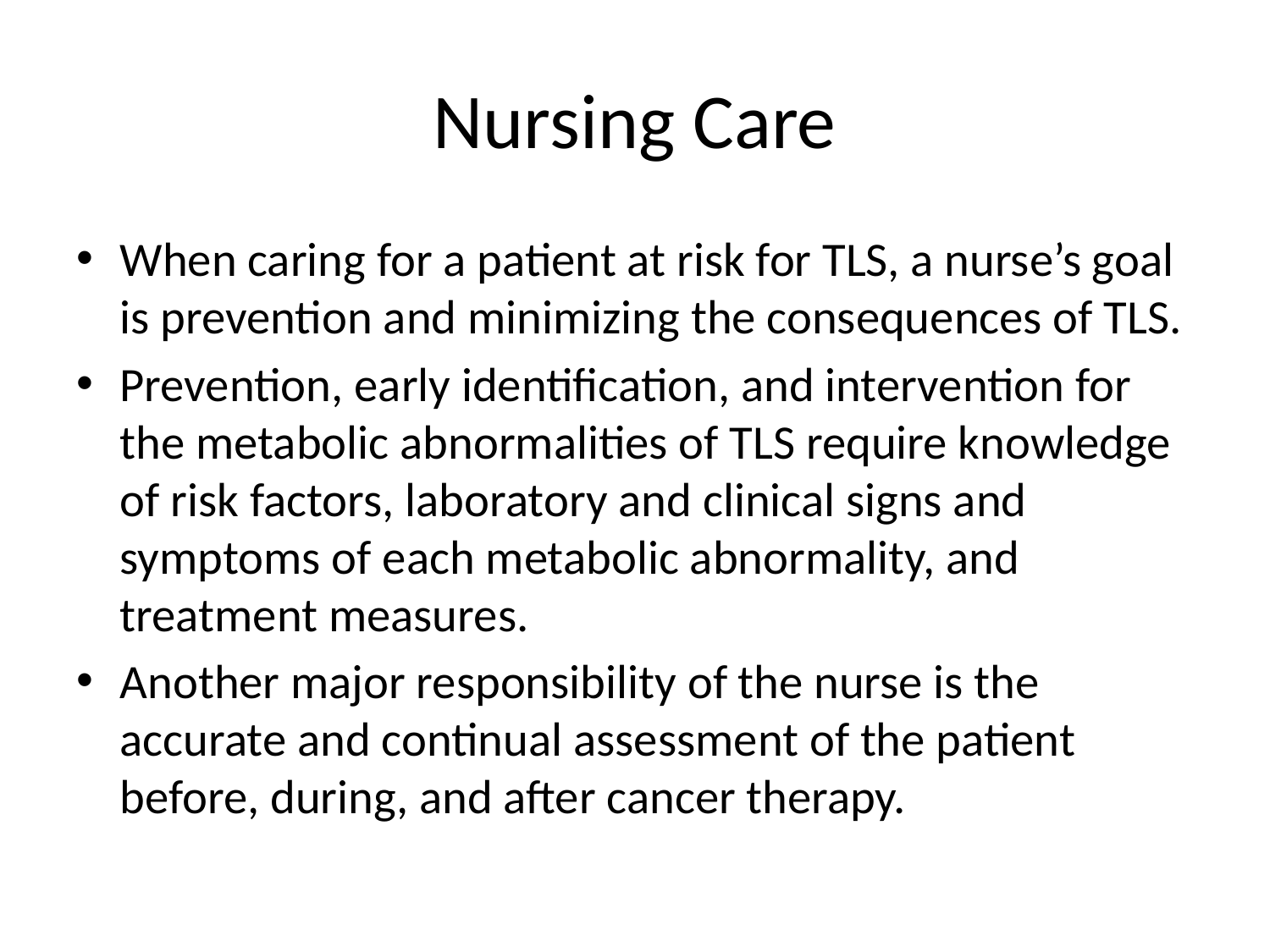

# Nursing Care
When caring for a patient at risk for TLS, a nurse’s goal is prevention and minimizing the consequences of TLS.
Prevention, early identification, and intervention for the metabolic abnormalities of TLS require knowledge of risk factors, laboratory and clinical signs and symptoms of each metabolic abnormality, and treatment measures.
Another major responsibility of the nurse is the accurate and continual assessment of the patient before, during, and after cancer therapy.